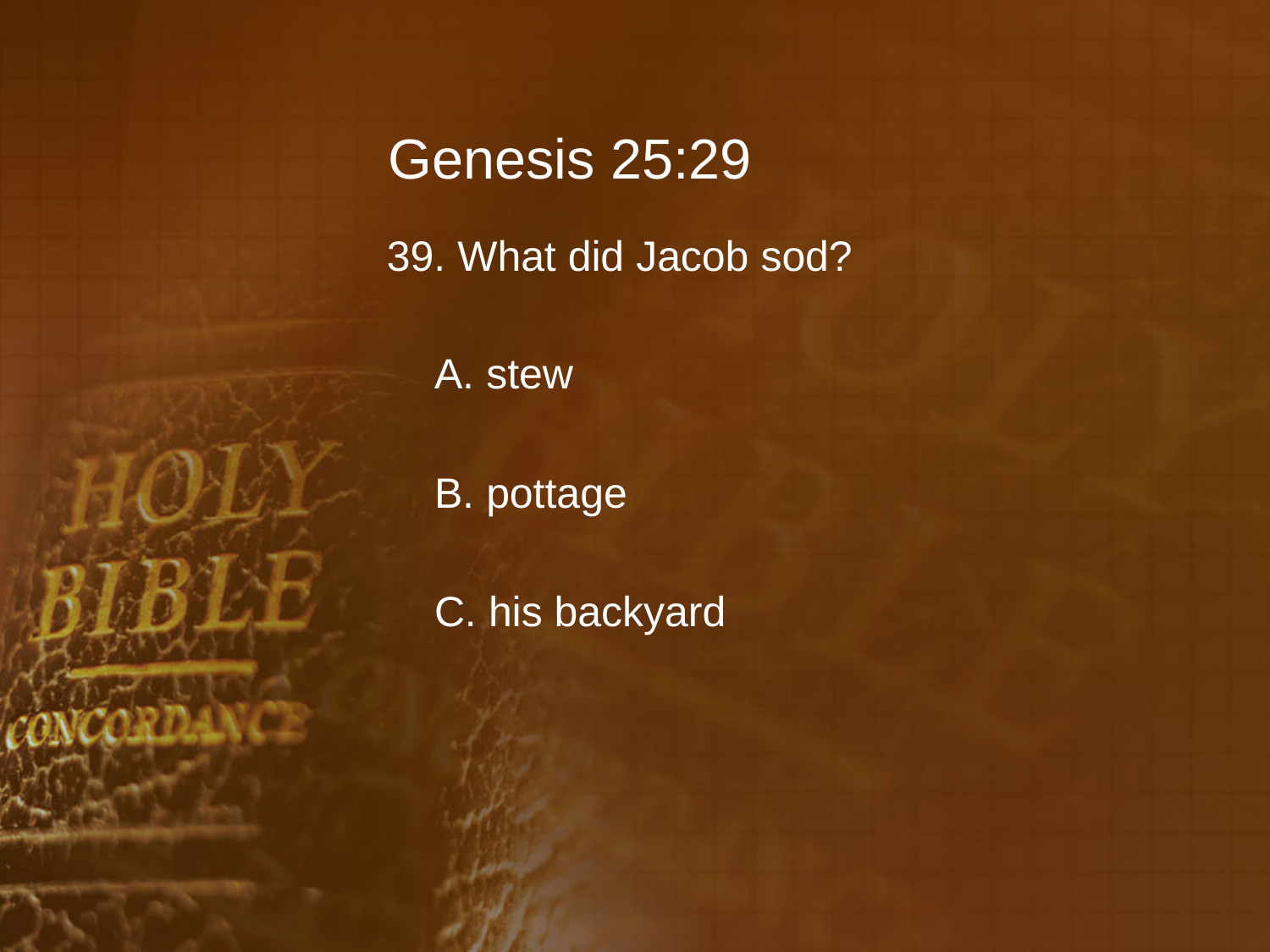

# Genesis 25:29
39. What did Jacob sod?

	A. stew

	B. pottage

	C. his backyard